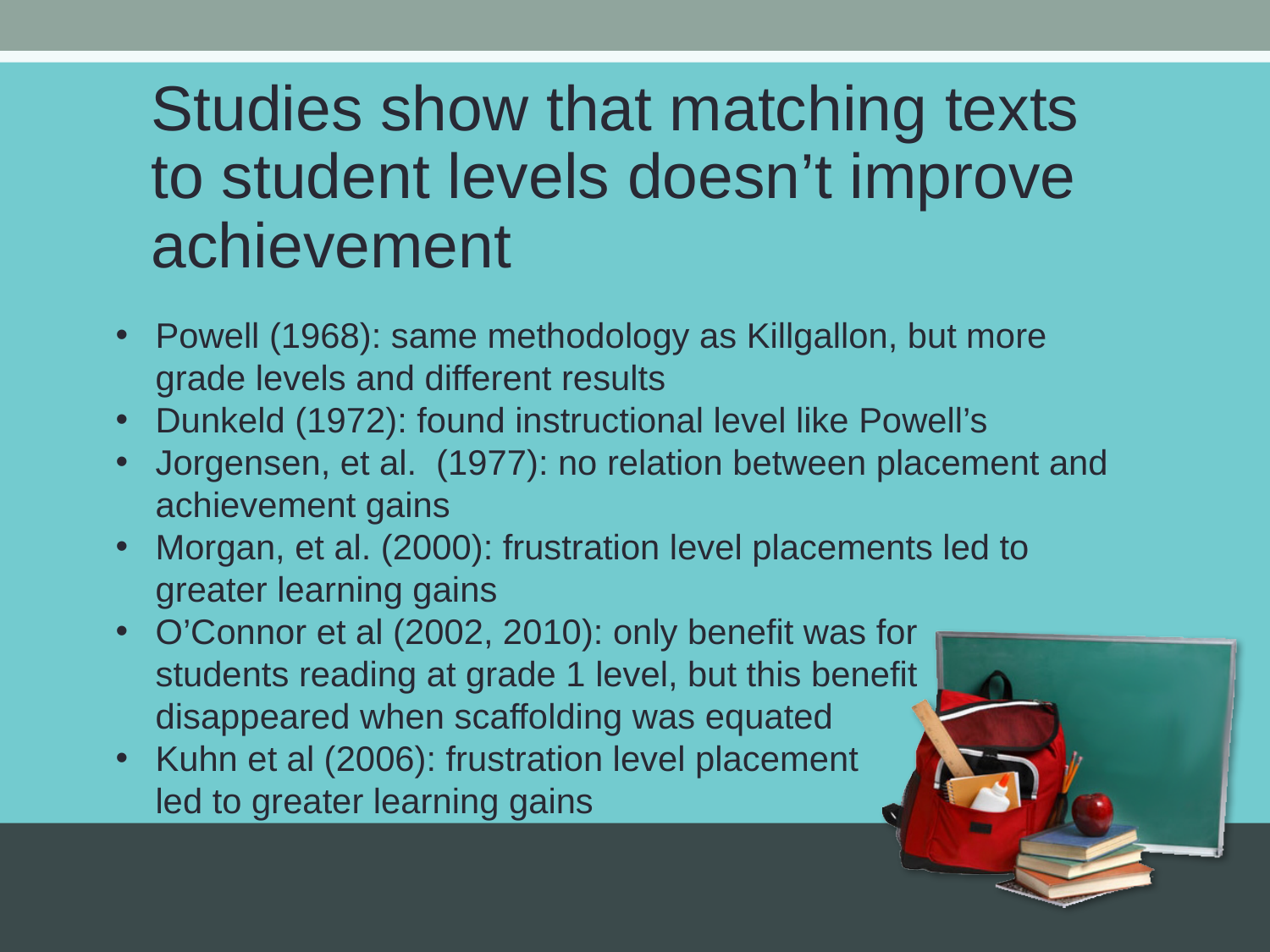

Studies show that matching texts to student levels doesn’t improve achievement

Powell (1968): same methodology as Killgallon, but more grade levels and different results
Dunkeld (1972): found instructional level like Powell’s
Jorgensen, et al.  (1977): no relation between placement and achievement gains
Morgan, et al. (2000): frustration level placements led to greater learning gains
O’Connor et al (2002, 2010): only benefit was for           students reading at grade 1 level, but this benefit                   disappeared when scaffolding was equated
Kuhn et al (2006): frustration level placement                          led to greater learning gains